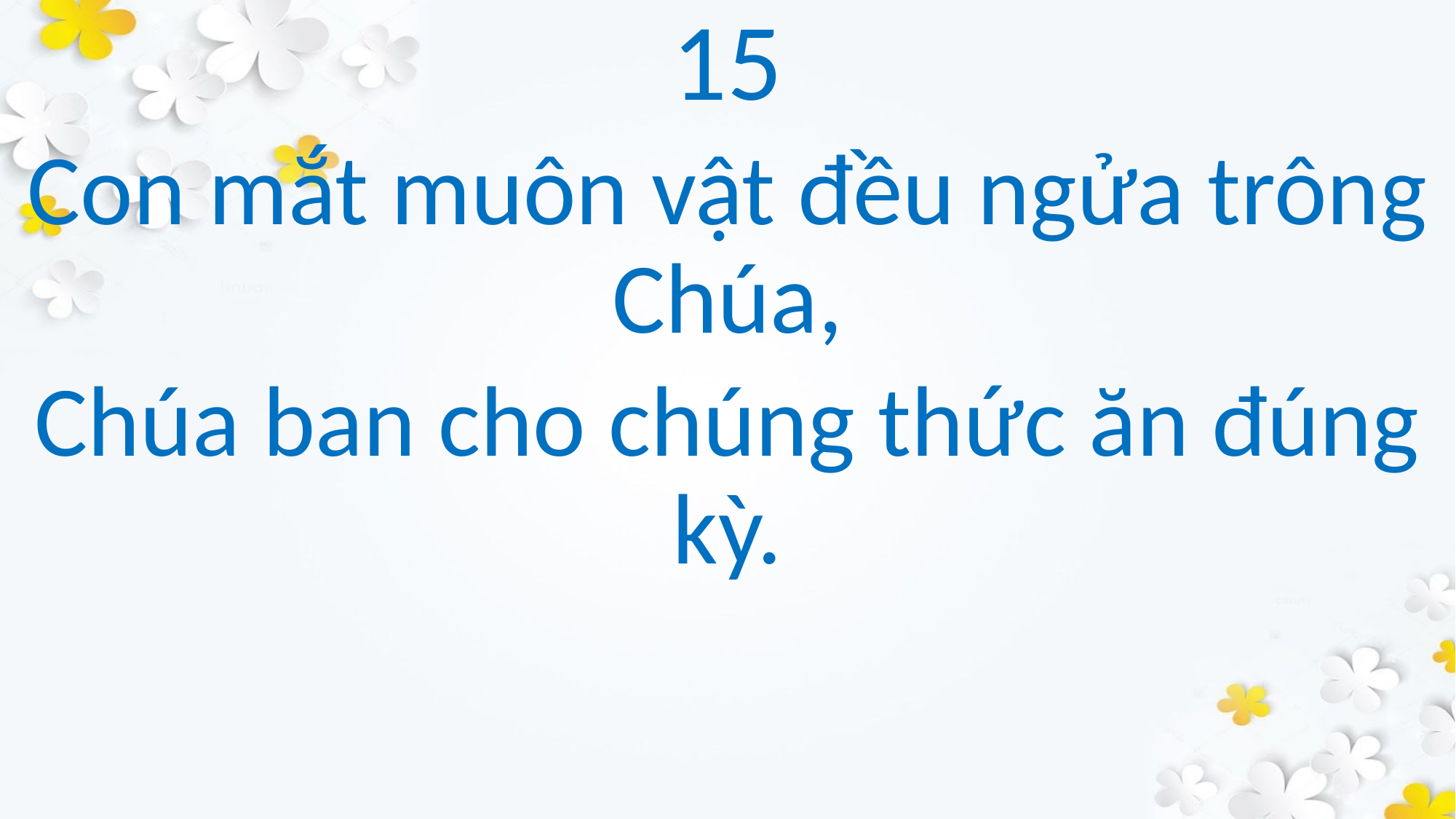

15
Con mắt muôn vật đều ngửa trông Chúa,
Chúa ban cho chúng thức ăn đúng kỳ.